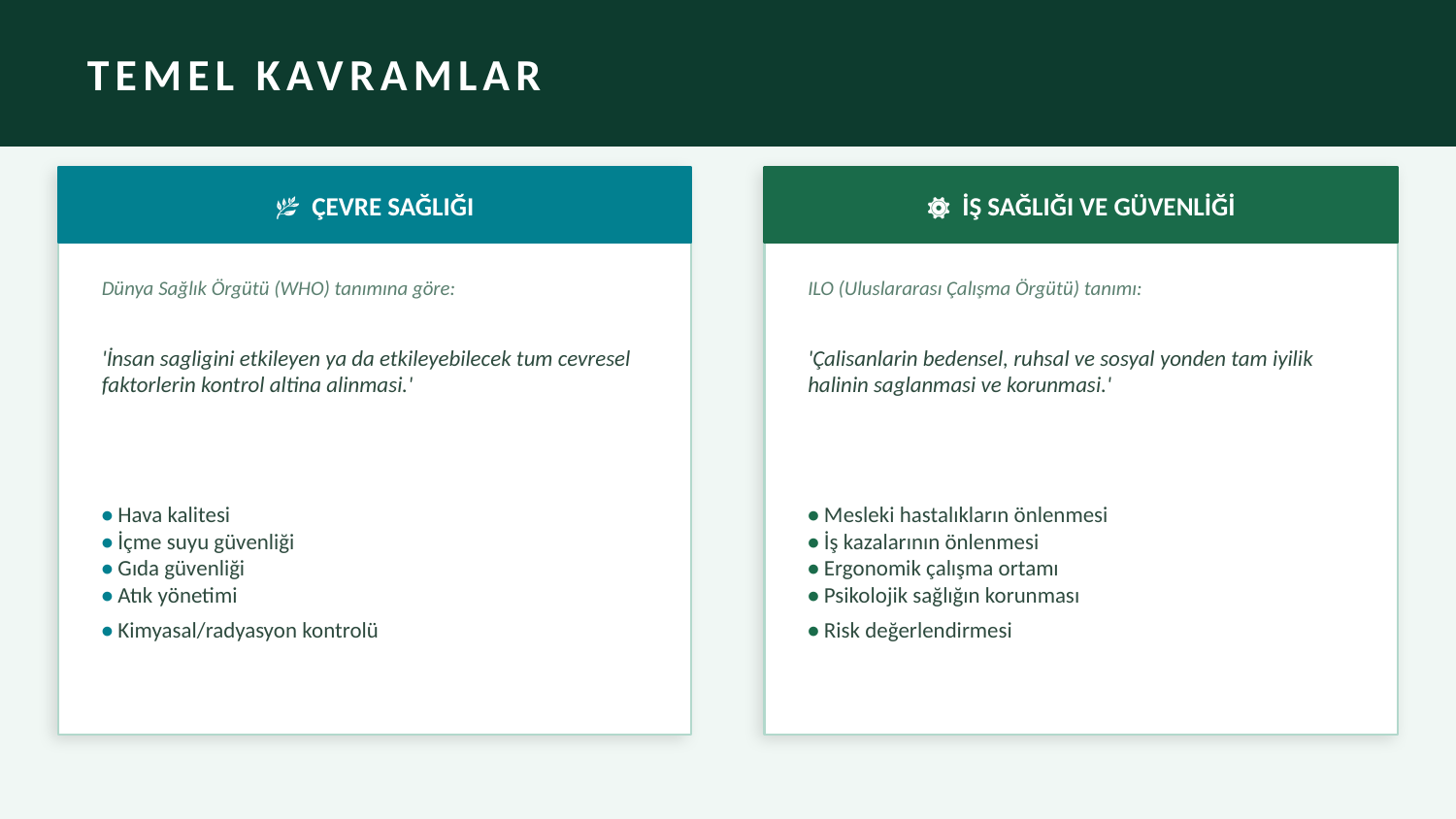

TEMEL KAVRAMLAR

🌿  ÇEVRE SAĞLIĞI

⚙️  İŞ SAĞLIĞI VE GÜVENLİĞİ
Dünya Sağlık Örgütü (WHO) tanımına göre:
ILO (Uluslararası Çalışma Örgütü) tanımı:
'İnsan sagligini etkileyen ya da etkileyebilecek tum cevresel faktorlerin kontrol altina alinmasi.'
'Çalisanlarin bedensel, ruhsal ve sosyal yonden tam iyilik halinin saglanmasi ve korunmasi.'
• Hava kalitesi
• İçme suyu güvenliği
• Gıda güvenliği
• Atık yönetimi
• Kimyasal/radyasyon kontrolü
• Mesleki hastalıkların önlenmesi
• İş kazalarının önlenmesi
• Ergonomik çalışma ortamı
• Psikolojik sağlığın korunması
• Risk değerlendirmesi